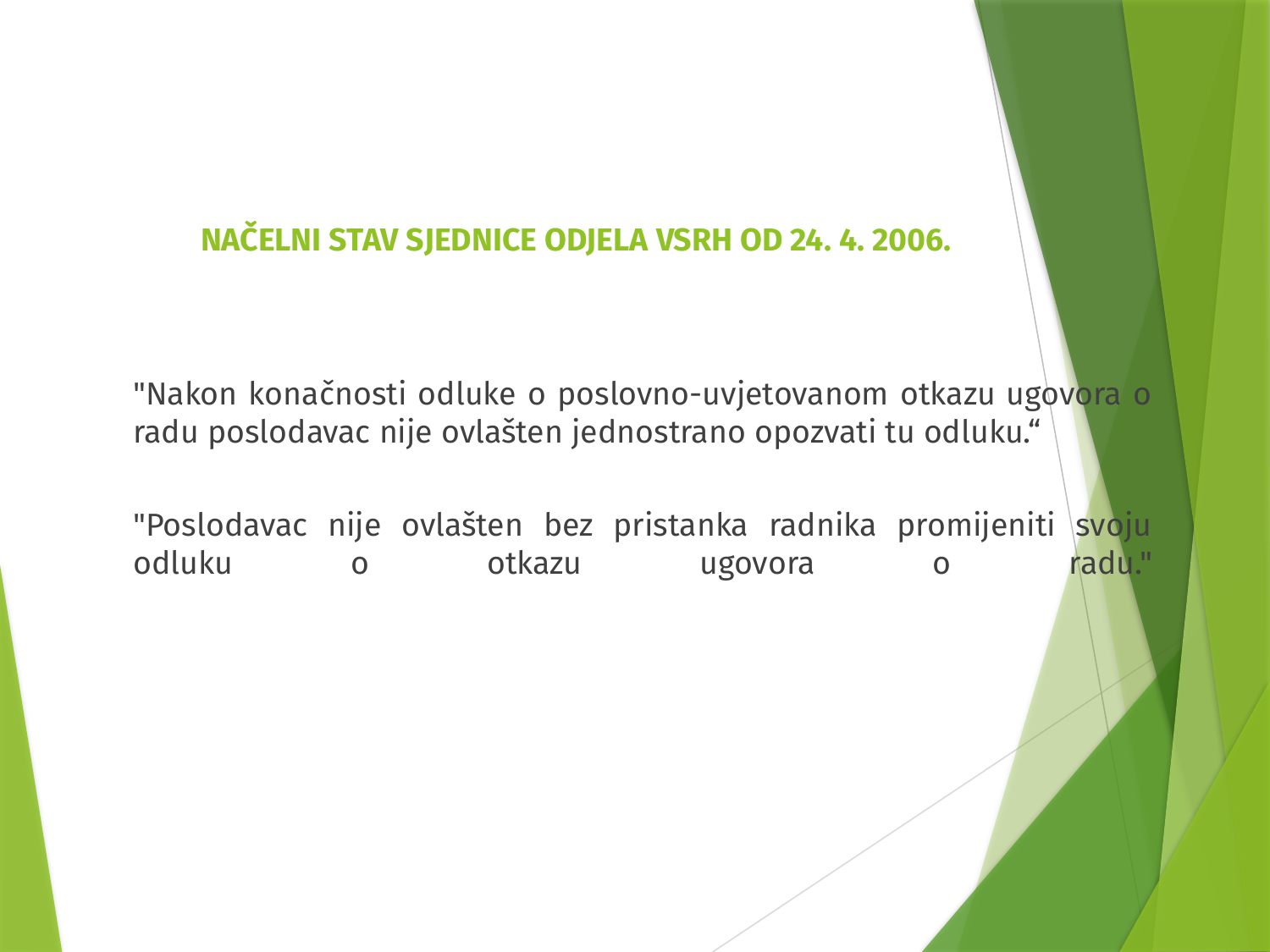

# NAČELNI STAV SJEDNICE ODJELA VSRH OD 24. 4. 2006.
"Nakon konačnosti odluke o poslovno-uvjetovanom otkazu ugovora o radu poslodavac nije ovlašten jednostrano opozvati tu odluku.“
"Poslodavac nije ovlašten bez pristanka radnika promijeniti svoju odluku o otkazu ugovora o radu."